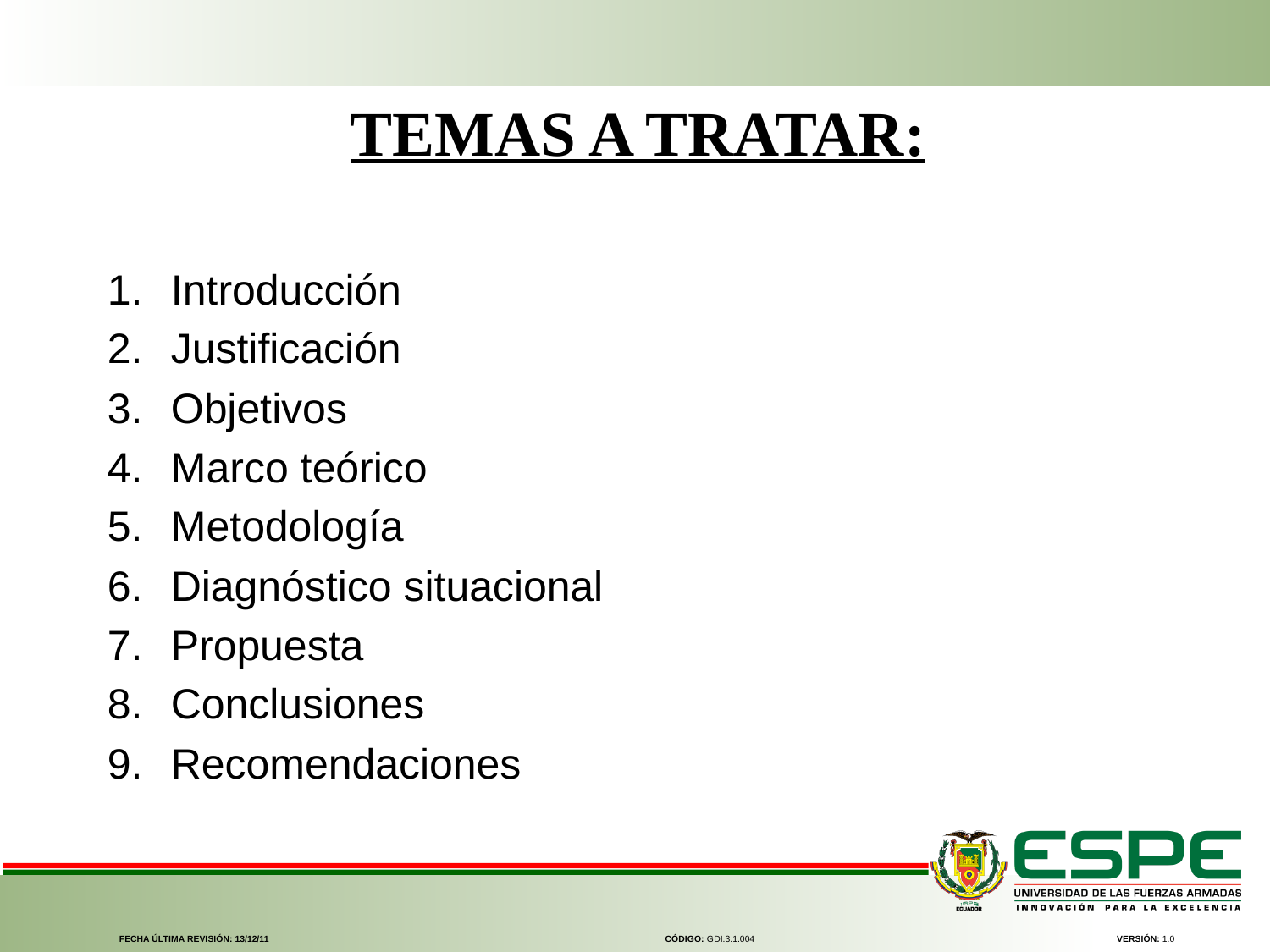

TEMAS A TRATAR:
Introducción
Justificación
Objetivos
Marco teórico
Metodología
Diagnóstico situacional
Propuesta
Conclusiones
Recomendaciones

FECHA ÚLTIMA REVISIÓN: 13/12/11
CÓDIGO: GDI.3.1.004
VERSIÓN: 1.0